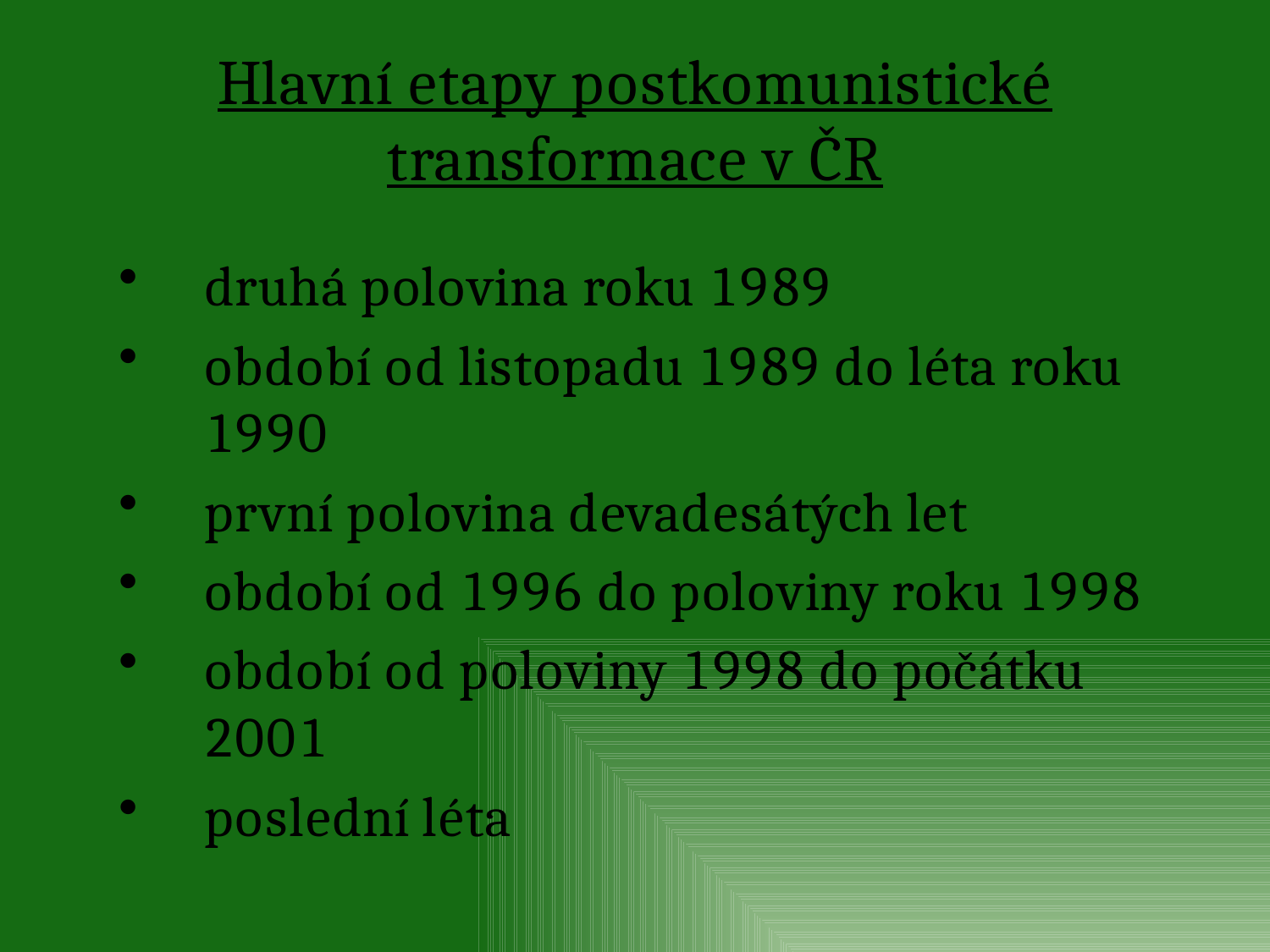

# Hlavní etapy postkomunistické transformace v ČR
druhá polovina roku 1989
období od listopadu 1989 do léta roku 1990
první polovina devadesátých let
období od 1996 do poloviny roku 1998
období od poloviny 1998 do počátku 2001
poslední léta